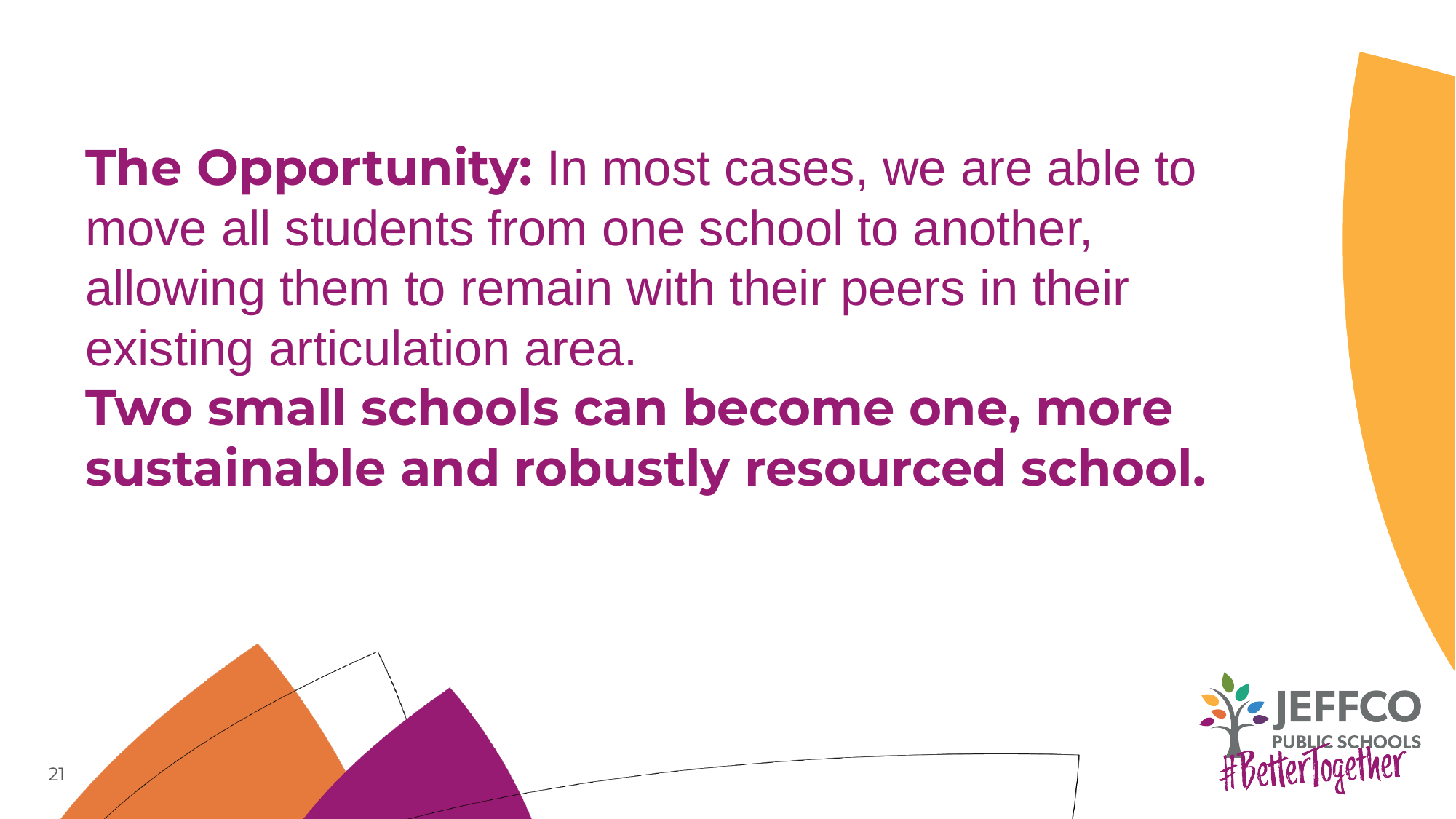

# The Opportunity: In most cases, we are able to move all students from one school to another, allowing them to remain with their peers in their existing articulation area.
Two small schools can become one, more sustainable and robustly resourced school.

21